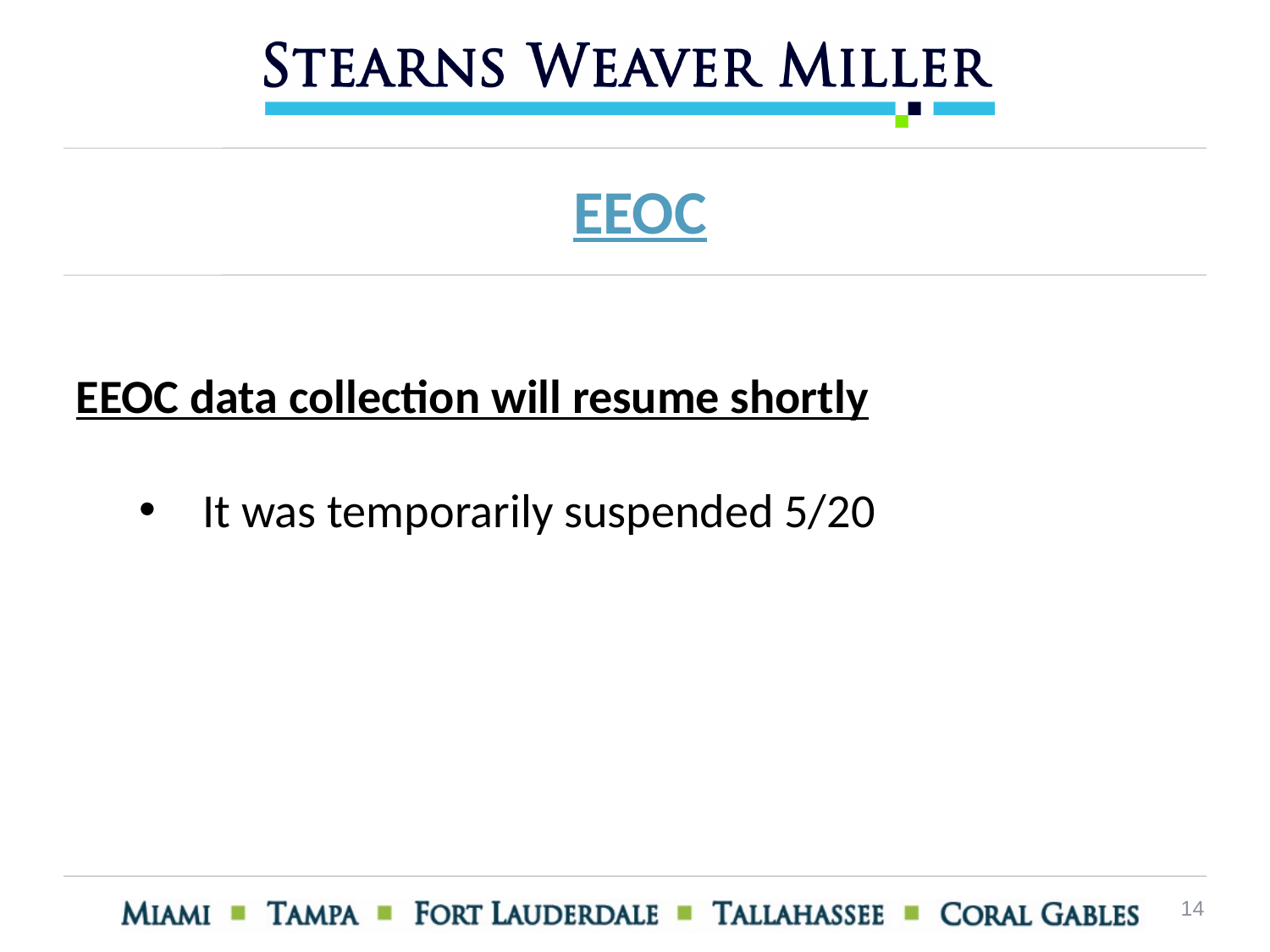

EEOC
EEOC data collection will resume shortly

It was temporarily suspended 5/20

14